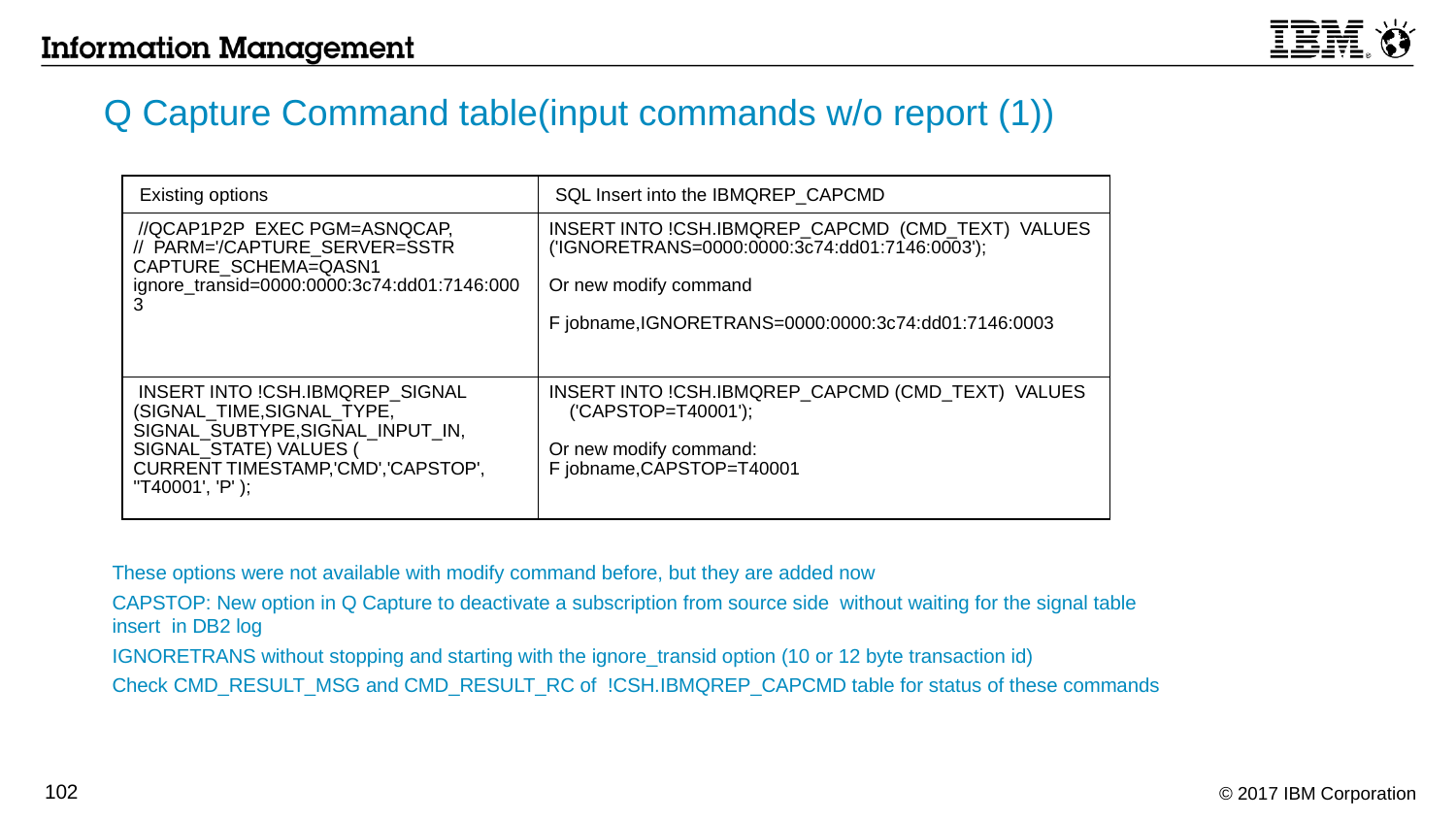

Q Capture Command table(input commands w/o report (1))
| Existing options | SQL Insert into the IBMQREP\_CAPCMD |
| --- | --- |
| //QCAP1P2P EXEC PGM=ASNQCAP, // PARM='/CAPTURE\_SERVER=SSTR CAPTURE\_SCHEMA=QASN1 ignore\_transid=0000:0000:3c74:dd01:7146:0003 | INSERT INTO !CSH.IBMQREP\_CAPCMD (CMD\_TEXT) VALUES ('IGNORETRANS=0000:0000:3c74:dd01:7146:0003'); Or new modify command F jobname,IGNORETRANS=0000:0000:3c74:dd01:7146:0003 |
| INSERT INTO !CSH.IBMQREP\_SIGNAL (SIGNAL\_TIME,SIGNAL\_TYPE, SIGNAL\_SUBTYPE,SIGNAL\_INPUT\_IN, SIGNAL\_STATE) VALUES ( CURRENT TIMESTAMP,'CMD','CAPSTOP', ''T40001', 'P' ); | INSERT INTO !CSH.IBMQREP\_CAPCMD (CMD\_TEXT) VALUES ('CAPSTOP=T40001'); Or new modify command: F jobname,CAPSTOP=T40001 |
These options were not available with modify command before, but they are added now
CAPSTOP: New option in Q Capture to deactivate a subscription from source side  without waiting for the signal table insert  in DB2 log
IGNORETRANS without stopping and starting with the ignore_transid option (10 or 12 byte transaction id)
Check CMD_RESULT_MSG and CMD_RESULT_RC of  !CSH.IBMQREP_CAPCMD table for status of these commands